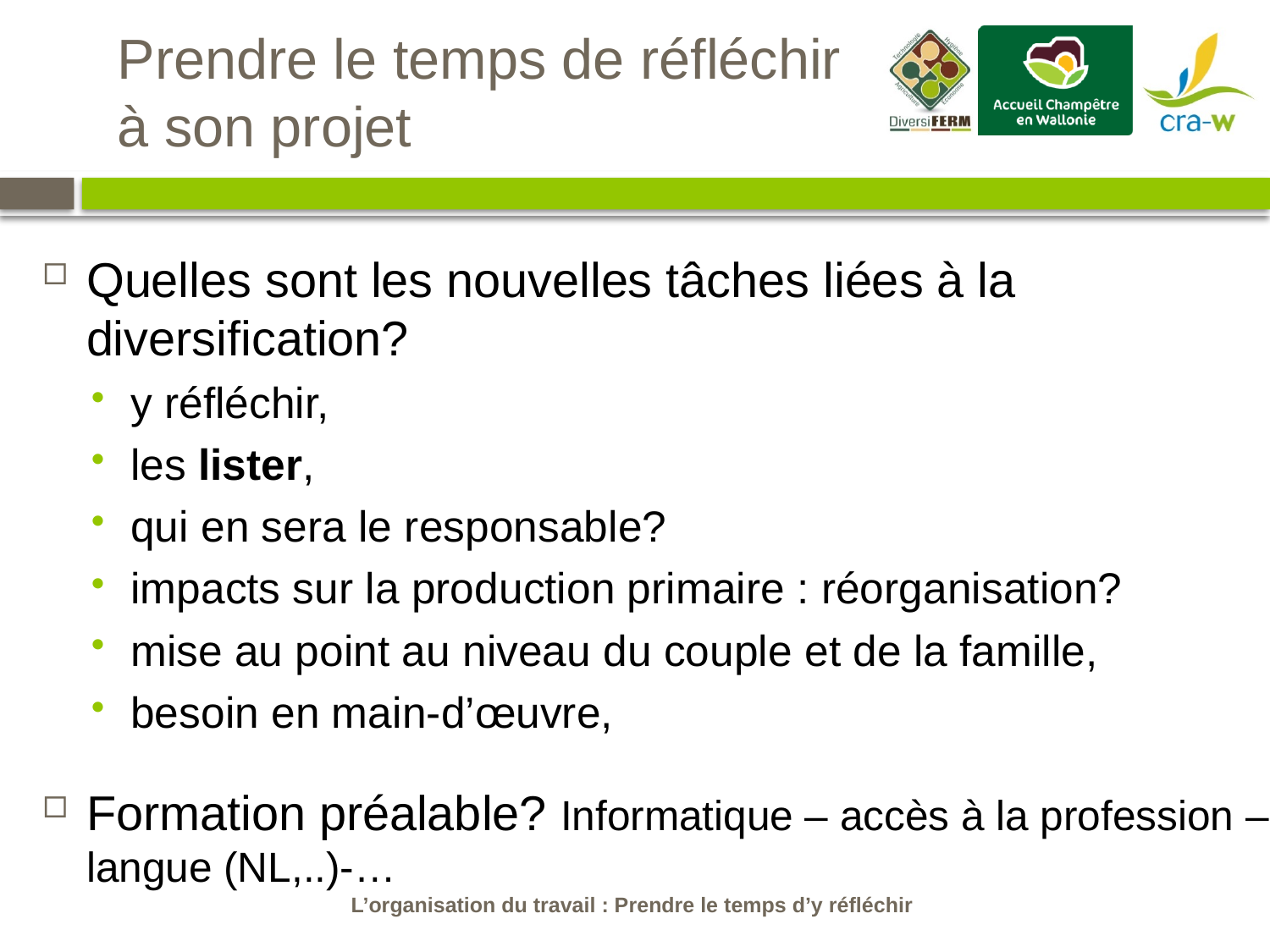

Prendre le temps de réfléchir à son projet

Quelles sont les nouvelles tâches liées à la diversification?
y réfléchir,
les lister,
qui en sera le responsable?
impacts sur la production primaire : réorganisation?
mise au point au niveau du couple et de la famille,
besoin en main-d’œuvre,

Formation préalable? Informatique – accès à la profession – langue (NL,..)-…